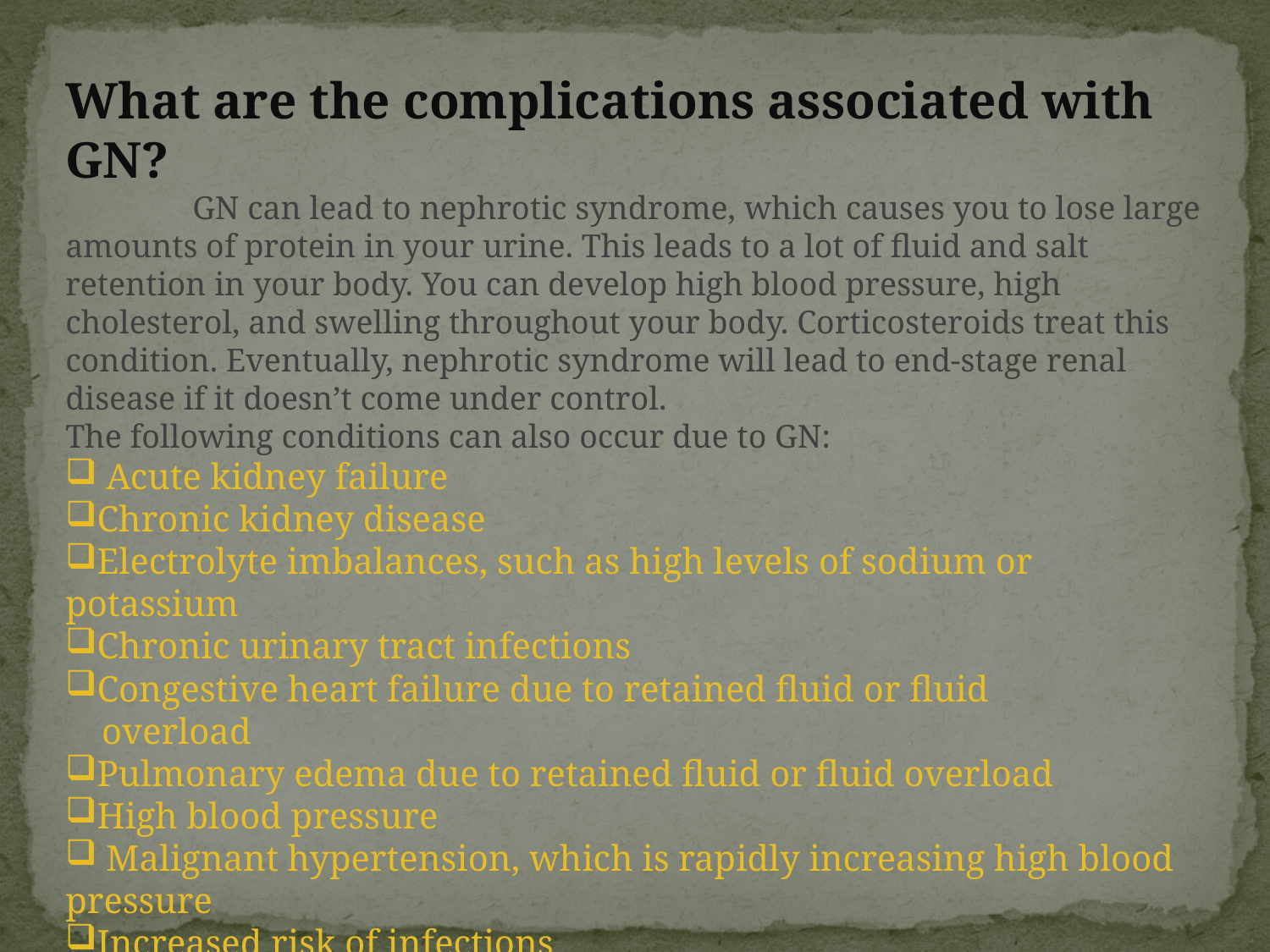

What are the complications associated with GN?
	GN can lead to nephrotic syndrome, which causes you to lose large amounts of protein in your urine. This leads to a lot of fluid and salt retention in your body. You can develop high blood pressure, high cholesterol, and swelling throughout your body. Corticosteroids treat this condition. Eventually, nephrotic syndrome will lead to end-stage renal disease if it doesn’t come under control.
The following conditions can also occur due to GN:
 Acute kidney failure
Chronic kidney disease
Electrolyte imbalances, such as high levels of sodium or potassium
Chronic urinary tract infections
Congestive heart failure due to retained fluid or fluid
    overload
Pulmonary edema due to retained fluid or fluid overload
High blood pressure
 Malignant hypertension, which is rapidly increasing high blood pressure
Increased risk of infections